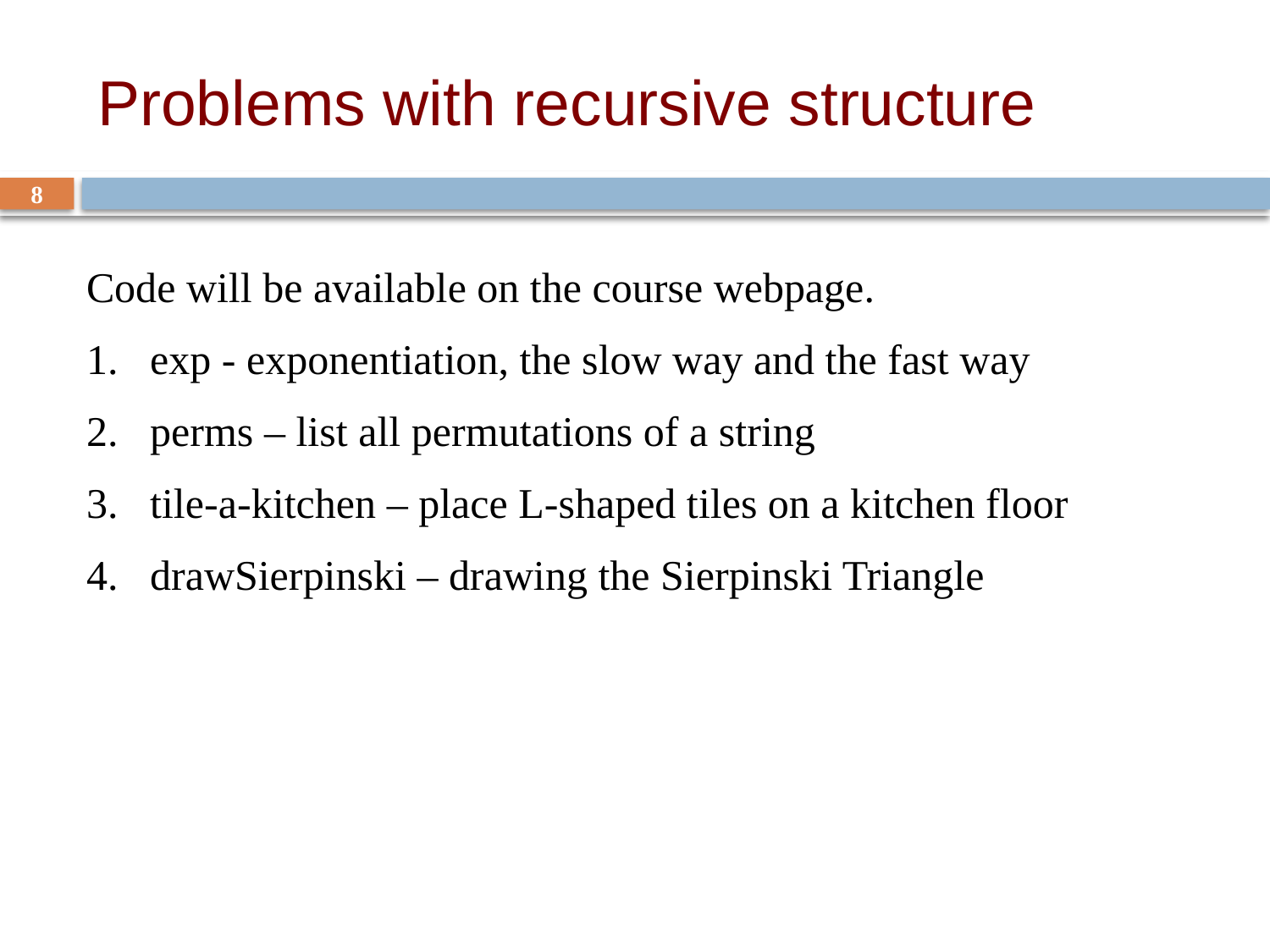

# Problems with recursive structure
8
Code will be available on the course webpage.
exp - exponentiation, the slow way and the fast way
perms – list all permutations of a string
tile-a-kitchen – place L-shaped tiles on a kitchen floor
drawSierpinski – drawing the Sierpinski Triangle